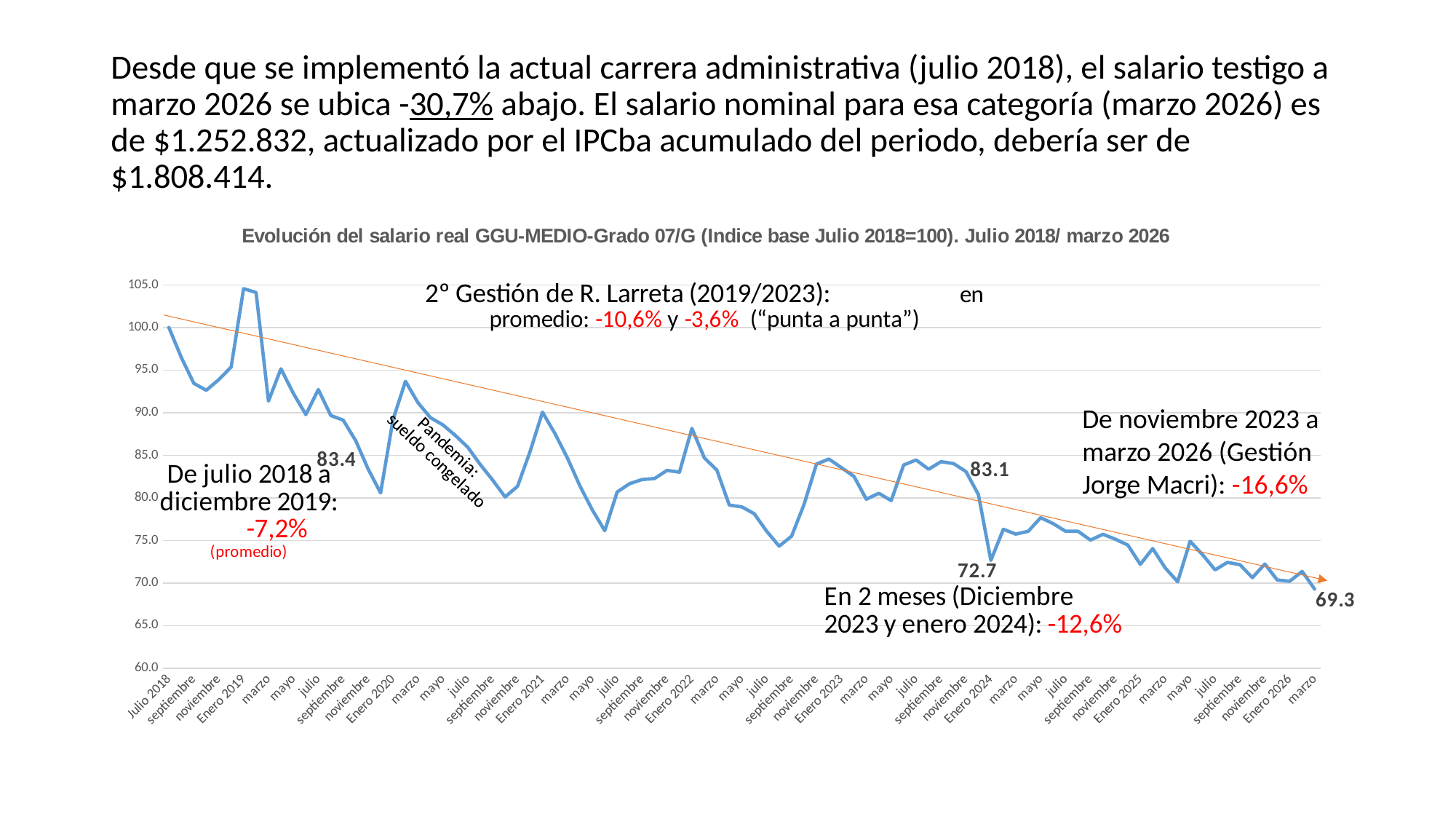

# Desde que se implementó la actual carrera administrativa (julio 2018), el salario testigo a marzo 2026 se ubica -30,7% abajo. El salario nominal para esa categoría (marzo 2026) es de $1.252.832, actualizado por el IPCba acumulado del periodo, debería ser de $1.808.414.

### Chart: Evolución del salario real GGU-MEDIO-Grado 07/G (Indice base Julio 2018=100). Julio 2018/ marzo 2026

| Category | Salario real (Base Julio 2018=100) |
|---|---|
| Julio 2018 | 100.0 |
| agosto | 96.47672029268804 |
| septiembre | 93.44271013898965 |
| octubre | 92.62585889432788 |
| noviembre | 93.8646855794716 |
| diciembre | 95.34892818025342 |
| Enero 2019 | 104.55679703840626 |
| febrero | 104.10977602545069 |
| marzo | 91.35877809078293 |
| abril | 95.14901293145836 |
| mayo | 92.252788835125 |
| junio | 89.77167294868086 |
| julio | 92.71174925393441 |
| agosto | 89.66850032923612 |
| septiembre | 89.1208359891746 |
| octubre | 86.72306348948109 |
| noviembre | 83.38420222906572 |
| diciembre | 80.57584435521952 |
| Enero 2020 | 89.19654344357559 |
| febrero | 93.68012704199917 |
| marzo | 91.176772246239 |
| abril | 89.41778045183466 |
| mayo | 88.56728343899303 |
| junio | 87.3299238515208 |
| julio | 85.94349275059831 |
| agosto | 83.92097303850001 |
| septiembre | 82.08123162727333 |
| octubre | 80.09592837856154 |
| noviembre | 81.35807851239667 |
| diciembre | 85.41807692556172 |
| Enero 2021 | 90.05191692509341 |
| febrero | 87.5564784873726 |
| marzo | 84.68844754351788 |
| abril | 81.41169989334085 |
| mayo | 78.57937697183054 |
| junio | 76.1357763879271 |
| julio | 80.67988892981629 |
| agosto | 81.66000232864582 |
| septiembre | 82.14504512441933 |
| octubre | 82.26735657384602 |
| noviembre | 83.22609473114012 |
| diciembre | 83.01079906765497 |
| Enero 2022 | 88.15750409444489 |
| febrero | 84.68540258832363 |
| marzo | 83.26306733699259 |
| abril | 79.14740241159002 |
| mayo | 78.93538587926956 |
| junio | 78.1342002701501 |
| julio | 76.07330527276042 |
| agosto | 74.3228957806866 |
| septiembre | 75.49774874182782 |
| octubre | 79.22798753350172 |
| noviembre | 83.968557182128 |
| diciembre | 84.55298062445524 |
| Enero 2023 | 83.5446311708492 |
| febrero | 82.53486455373715 |
| marzo | 79.83599727462314 |
| abril | 80.52881858136693 |
| mayo | 79.67271924463122 |
| junio | 83.86050198470443 |
| julio | 84.44666667711638 |
| agosto | 83.36151740202348 |
| septiembre | 84.24484887629708 |
| octubre | 84.02712123929359 |
| noviembre | 83.09040463021053 |
| diciembre | 80.3851195994813 |
| Enero 2024 | 72.65111132921724 |
| febrero | 76.30298915026698 |
| marzo | 75.73693204998312 |
| abril | 76.06499049374278 |
| mayo | 77.66580367632955 |
| junio | 76.9719608101108 |
| julio | 76.07161052196297 |
| agosto | 76.07106764833742 |
| septiembre | 75.03426328012289 |
| octubre | 75.72046239665295 |
| noviembre | 75.14037589545394 |
| diciembre | 74.45131723996107 |
| Enero 2025 | 72.1868685543104 |
| febrero | 74.04338111473919 |
| marzo | 71.77036639011335 |
| abril | 70.14569094129207 |
| mayo | 74.89659877101303 |
| junio | 73.32212965766676 |
| julio | 71.54202255412952 |
| agosto | 72.41708349211137 |
| septiembre | 72.1530400149817 |
| octubre | 70.62655102025134 |
| noviembre | 72.2253752625219 |
| diciembre | 70.3508173490998 |
| Enero 2026 | 70.20603581295694 |
| febrero | 71.35419377611586 |
| marzo | 69.27793950664098 |
De noviembre 2023 a marzo 2026 (Gestión Jorge Macri): -16,6%